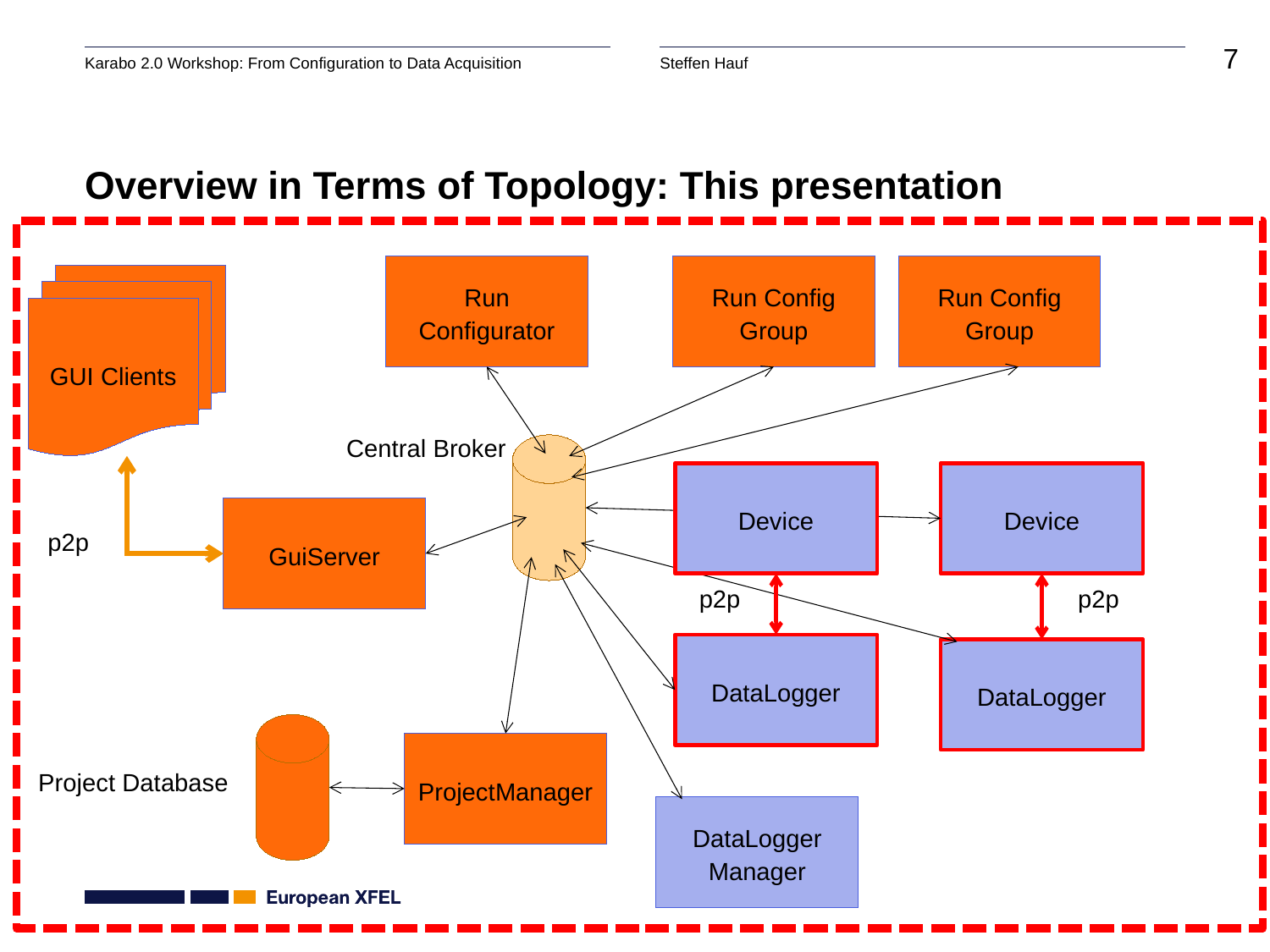

# Overview in Terms of Topology: This presentation

Run
Configurator
Run Config Group
Run Config Group
GUI Clients
Central Broker

Device
Device
GuiServer
p2p
p2p
p2p
DataLogger
DataLogger

ProjectManager
Project Database
DataLogger
Manager